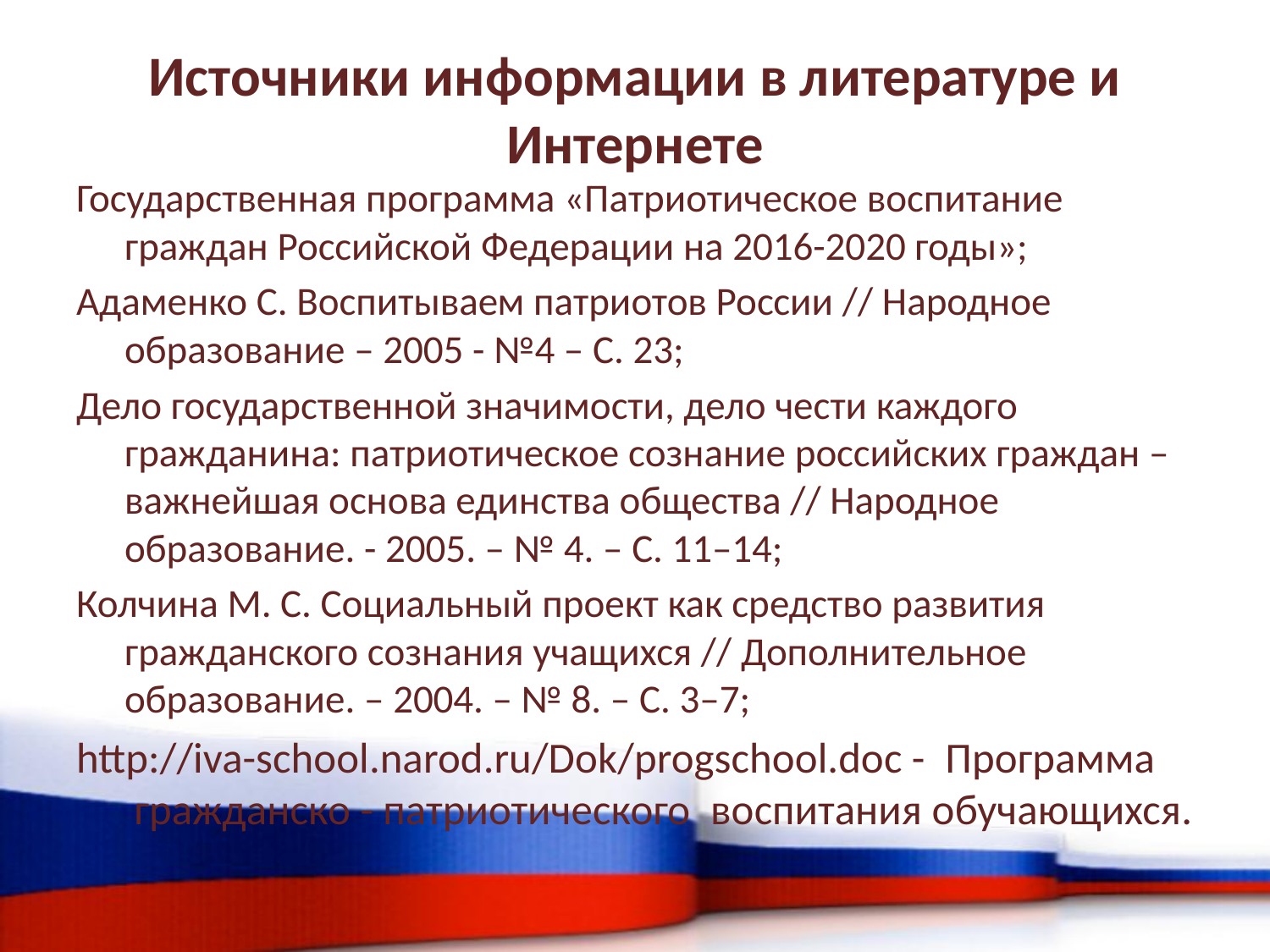

# Источники информации в литературе и Интернете
Государственная программа «Патриотическое воспитание граждан Российской Федерации на 2016-2020 годы»;
Адаменко С. Воспитываем патриотов России // Народное образование – 2005 - №4 – С. 23;
Дело государственной значимости, дело чести каждого гражданина: патриотическое сознание российских граждан – важнейшая основа единства общества // Народное образование. - 2005. – № 4. – С. 11–14;
Колчина М. С. Социальный проект как средство развития гражданского сознания учащихся // Дополнительное образование. – 2004. – № 8. – С. 3–7;
http://iva-school.narod.ru/Dok/progschool.doc -  Программа  гражданско - патриотического  воспитания обучающихся.